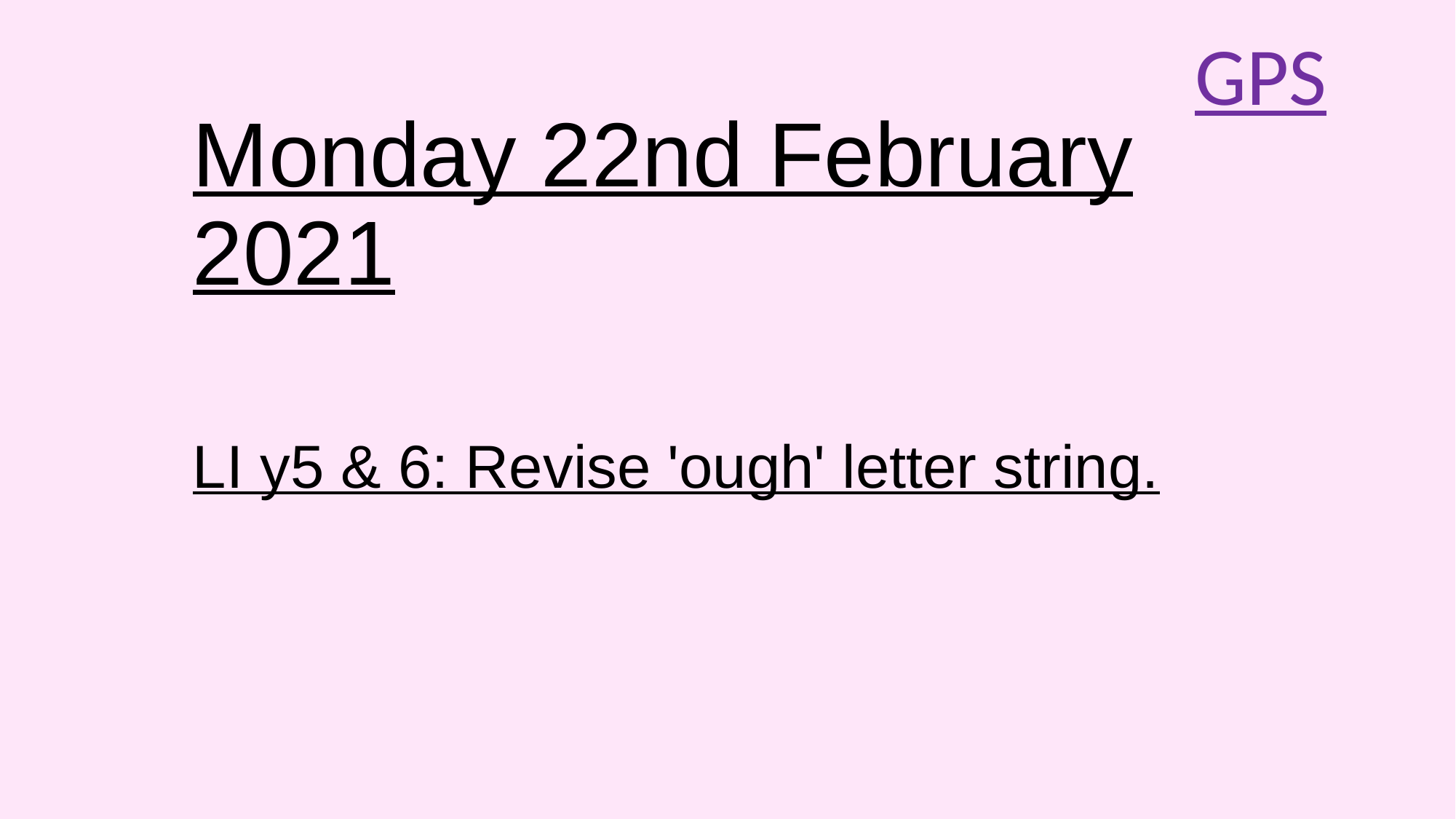

GPS
# Monday 22nd February 2021
LI y5 & 6: Revise 'ough' letter string.